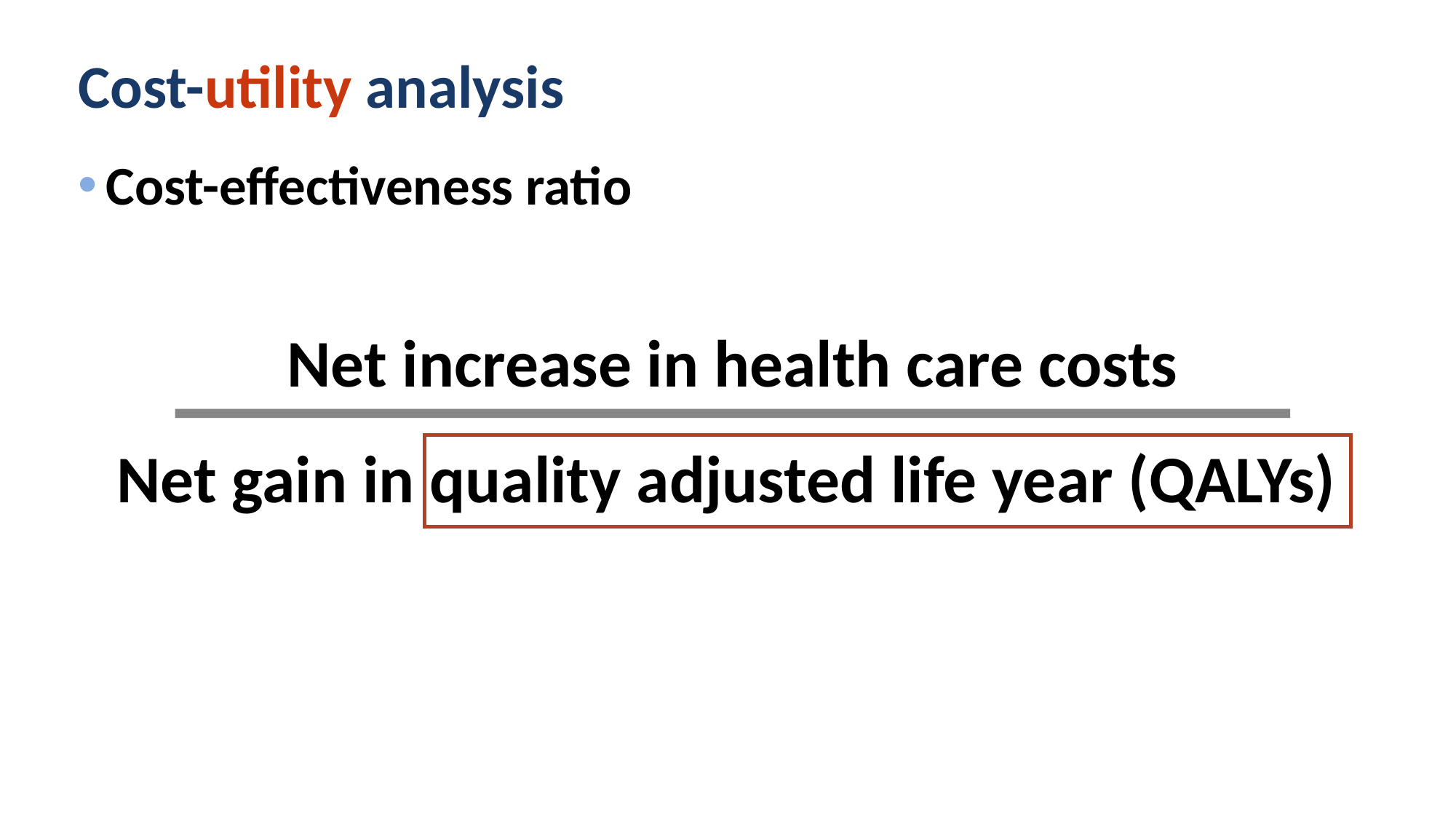

38
# Cost-utility analysis
Cost-effectiveness ratio
Net increase in health care costs

Net gain in quality adjusted life year (QALYs)